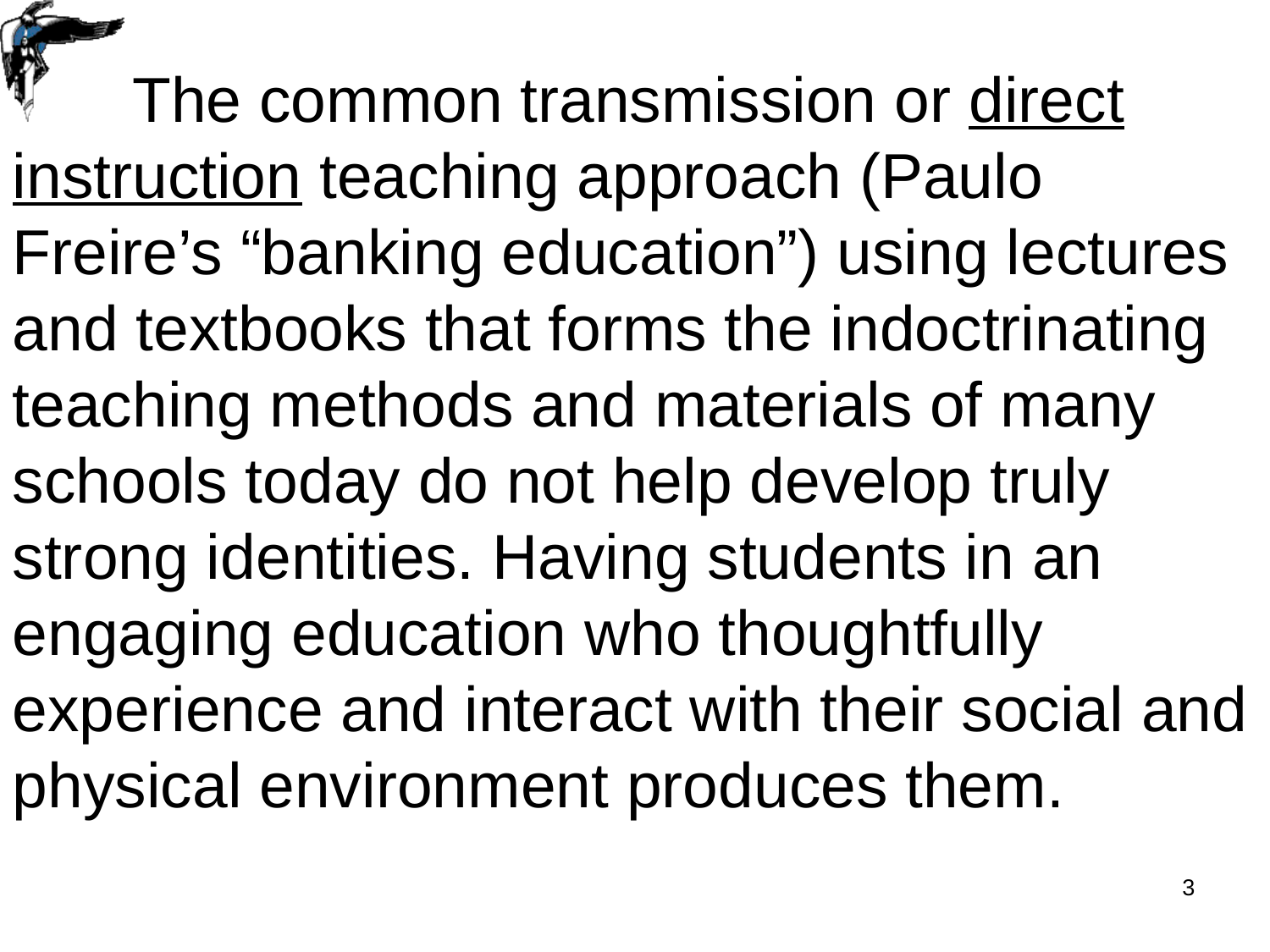

The common transmission or direct instruction teaching approach (Paulo Freire’s “banking education”) using lectures and textbooks that forms the indoctrinating teaching methods and materials of many schools today do not help develop truly strong identities. Having students in an engaging education who thoughtfully experience and interact with their social and physical environment produces them.
3